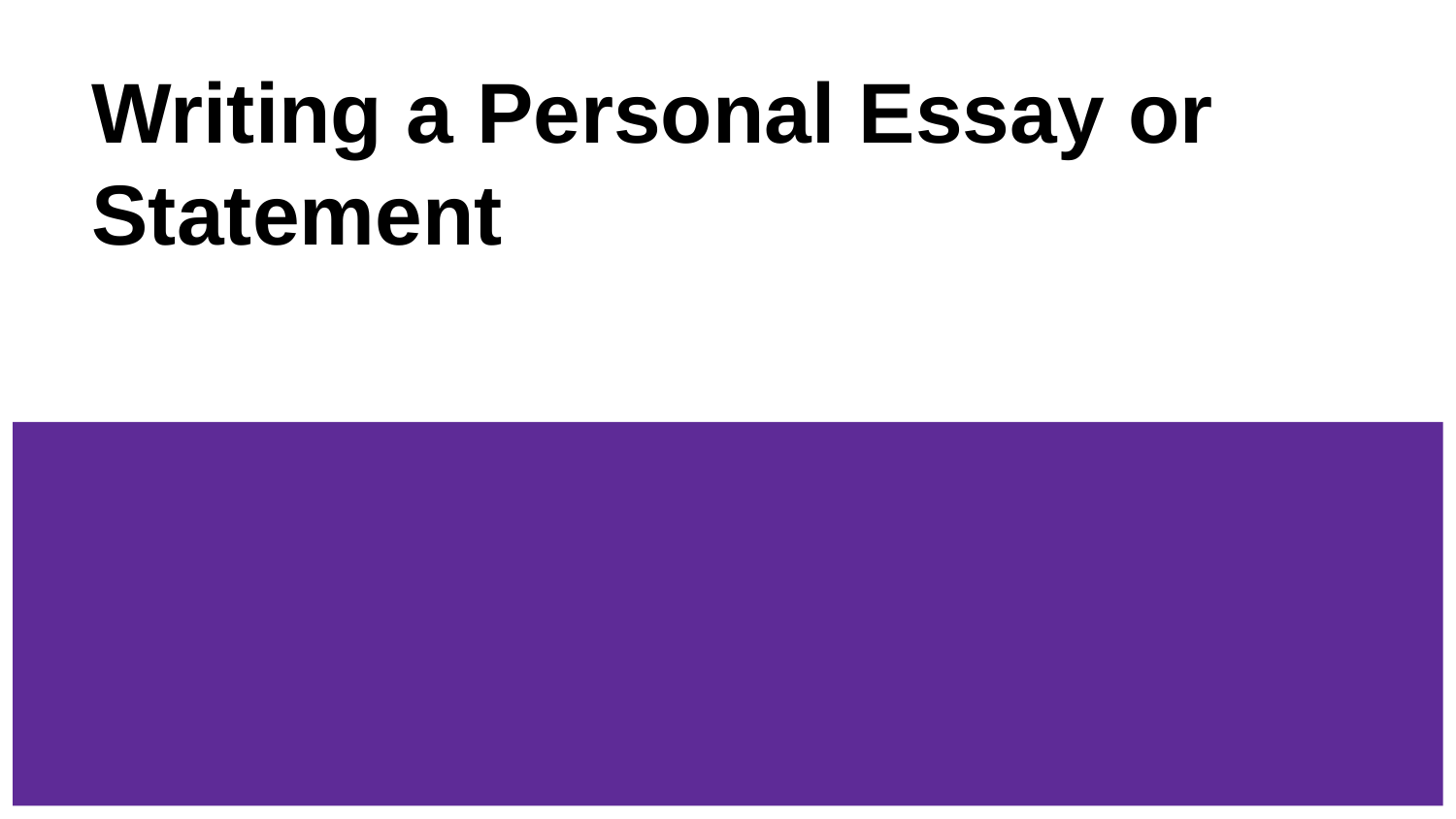

# Writing a Personal Essay or Statement